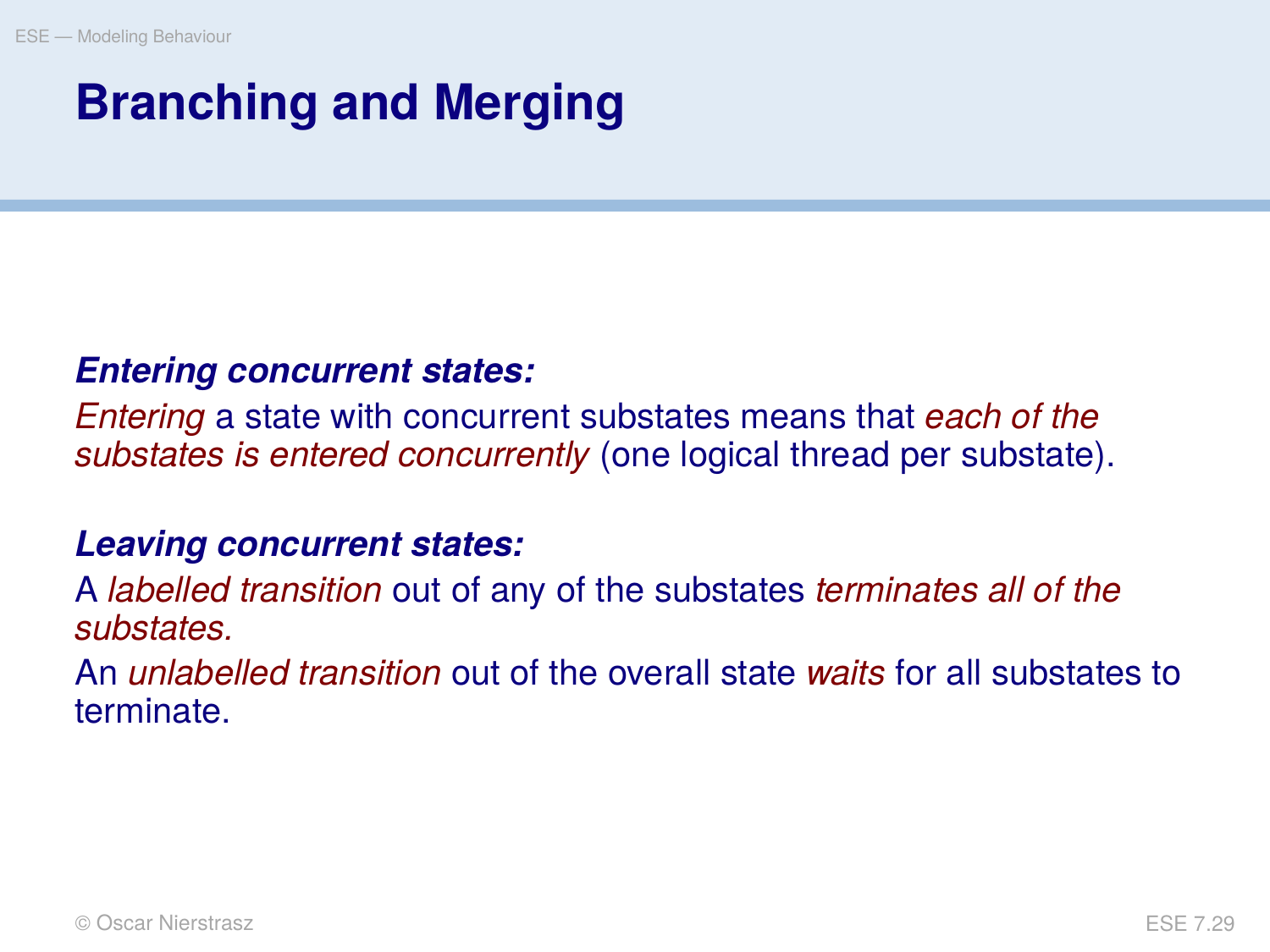

ESE — Modeling Behaviour
# Branching and Merging
Entering concurrent states:
Entering a state with concurrent substates means that each of the substates is entered concurrently (one logical thread per substate).

Leaving concurrent states:
A labelled transition out of any of the substates terminates all of the substates.
An unlabelled transition out of the overall state waits for all substates to terminate.
© Oscar Nierstrasz
ESE 7.29